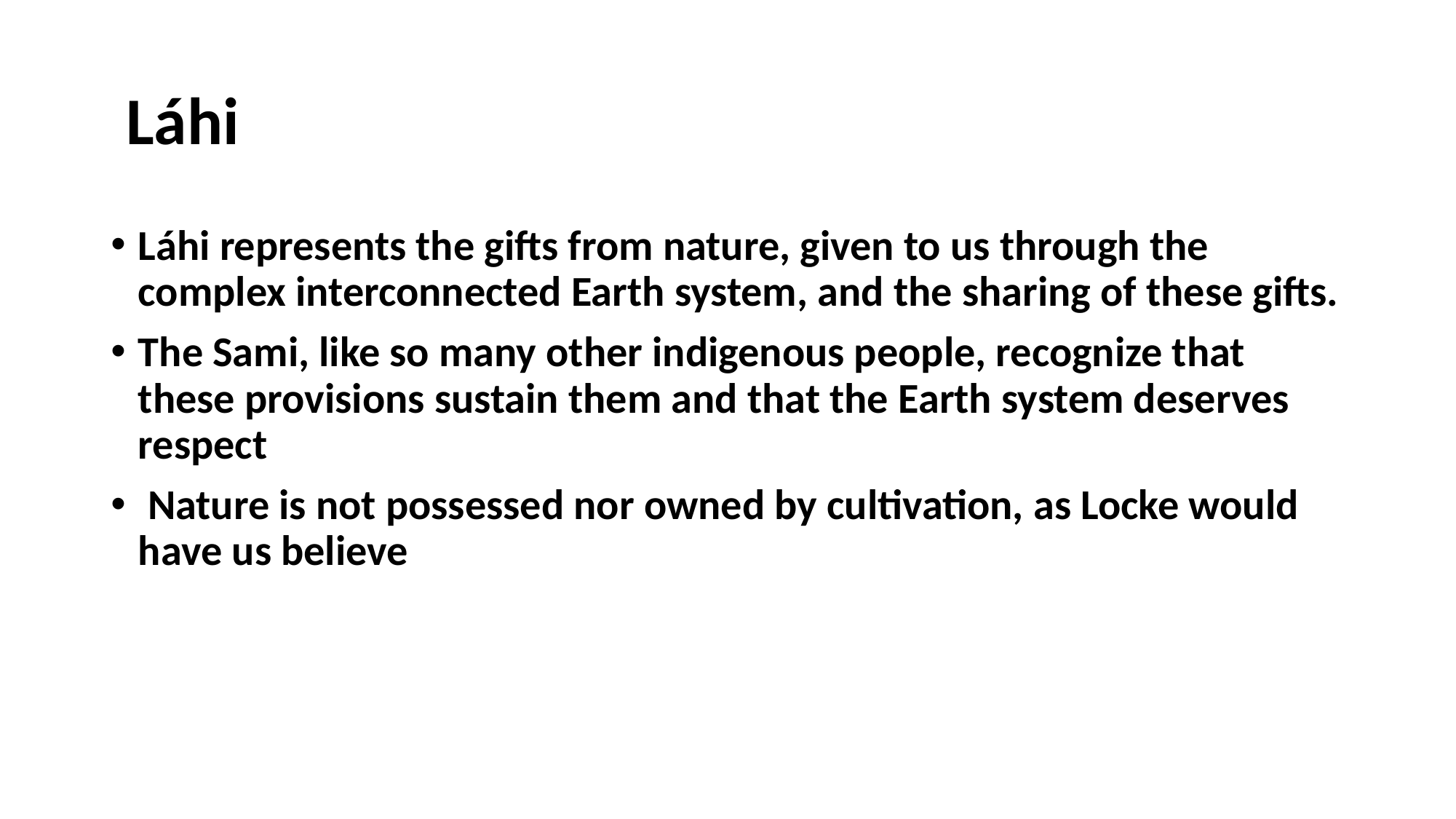

# Láhi
Láhi represents the gifts from nature, given to us through the complex interconnected Earth system, and the sharing of these gifts.
The Sami, like so many other indigenous people, recognize that these provisions sustain them and that the Earth system deserves respect
 Nature is not possessed nor owned by cultivation, as Locke would have us believe